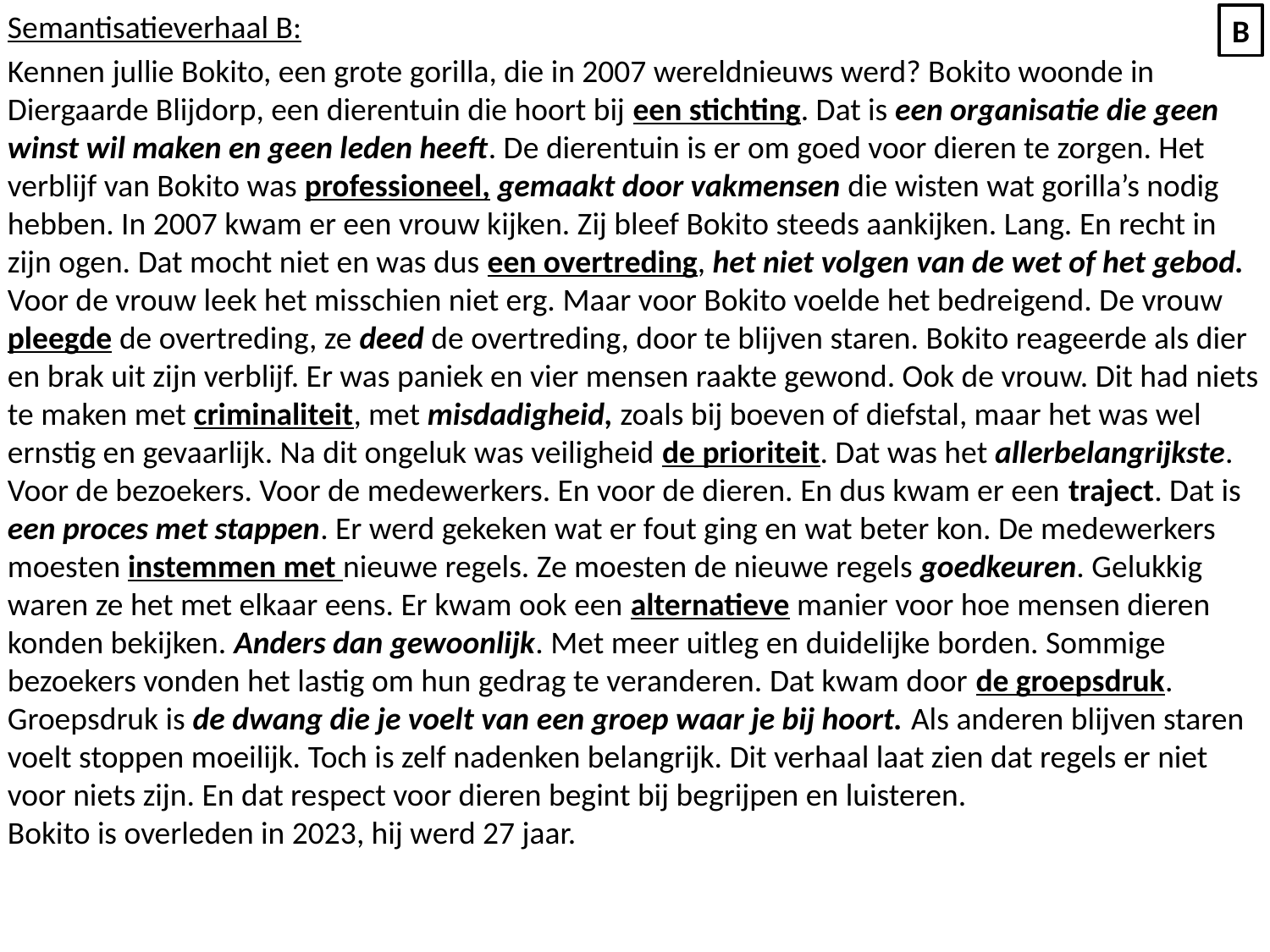

Semantisatieverhaal B:
Kennen jullie Bokito, een grote gorilla, die in 2007 wereldnieuws werd? Bokito woonde in Diergaarde Blijdorp, een dierentuin die hoort bij een stichting. Dat is een organisatie die geen winst wil maken en geen leden heeft. De dierentuin is er om goed voor dieren te zorgen. Het verblijf van Bokito was professioneel, gemaakt door vakmensen die wisten wat gorilla’s nodig hebben. In 2007 kwam er een vrouw kijken. Zij bleef Bokito steeds aankijken. Lang. En recht in zijn ogen. Dat mocht niet en was dus een overtreding, het niet volgen van de wet of het gebod. Voor de vrouw leek het misschien niet erg. Maar voor Bokito voelde het bedreigend. De vrouw pleegde de overtreding, ze deed de overtreding, door te blijven staren. Bokito reageerde als dier en brak uit zijn verblijf. Er was paniek en vier mensen raakte gewond. Ook de vrouw. Dit had niets te maken met criminaliteit, met misdadigheid, zoals bij boeven of diefstal, maar het was wel ernstig en gevaarlijk. Na dit ongeluk was veiligheid de prioriteit. Dat was het allerbelangrijkste.
Voor de bezoekers. Voor de medewerkers. En voor de dieren. En dus kwam er een traject. Dat is een proces met stappen. Er werd gekeken wat er fout ging en wat beter kon. De medewerkers moesten instemmen met nieuwe regels. Ze moesten de nieuwe regels goedkeuren. Gelukkig waren ze het met elkaar eens. Er kwam ook een alternatieve manier voor hoe mensen dieren konden bekijken. Anders dan gewoonlijk. Met meer uitleg en duidelijke borden. Sommige bezoekers vonden het lastig om hun gedrag te veranderen. Dat kwam door de groepsdruk. Groepsdruk is de dwang die je voelt van een groep waar je bij hoort. Als anderen blijven staren voelt stoppen moeilijk. Toch is zelf nadenken belangrijk. Dit verhaal laat zien dat regels er niet voor niets zijn. En dat respect voor dieren begint bij begrijpen en luisteren.
Bokito is overleden in 2023, hij werd 27 jaar.

B